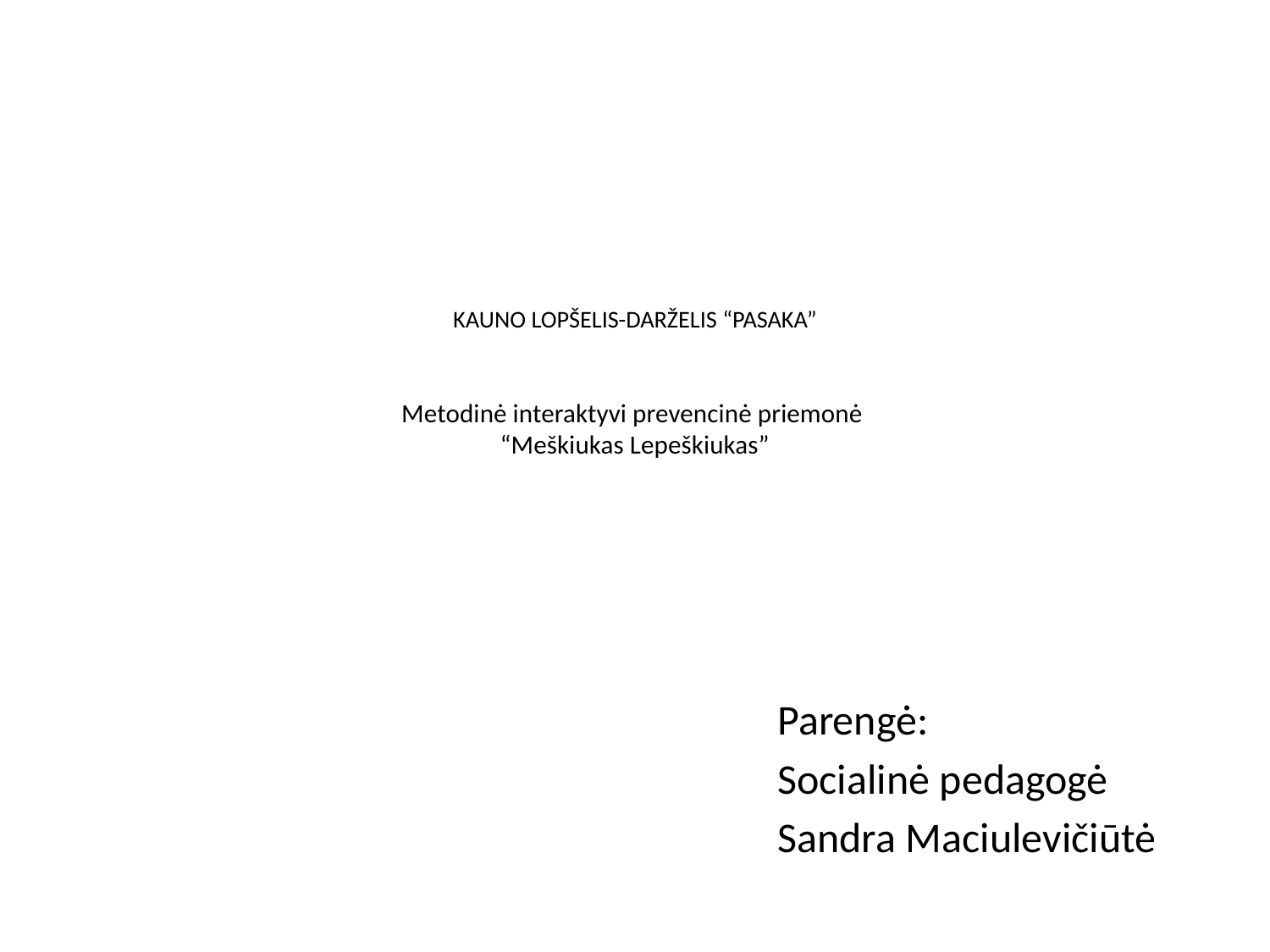

# KAUNO LOPŠELIS-DARŽELIS “PASAKA” Metodinė interaktyvi prevencinė priemonė “Meškiukas Lepeškiukas”
Parengė:
Socialinė pedagogė
Sandra Maciulevičiūtė